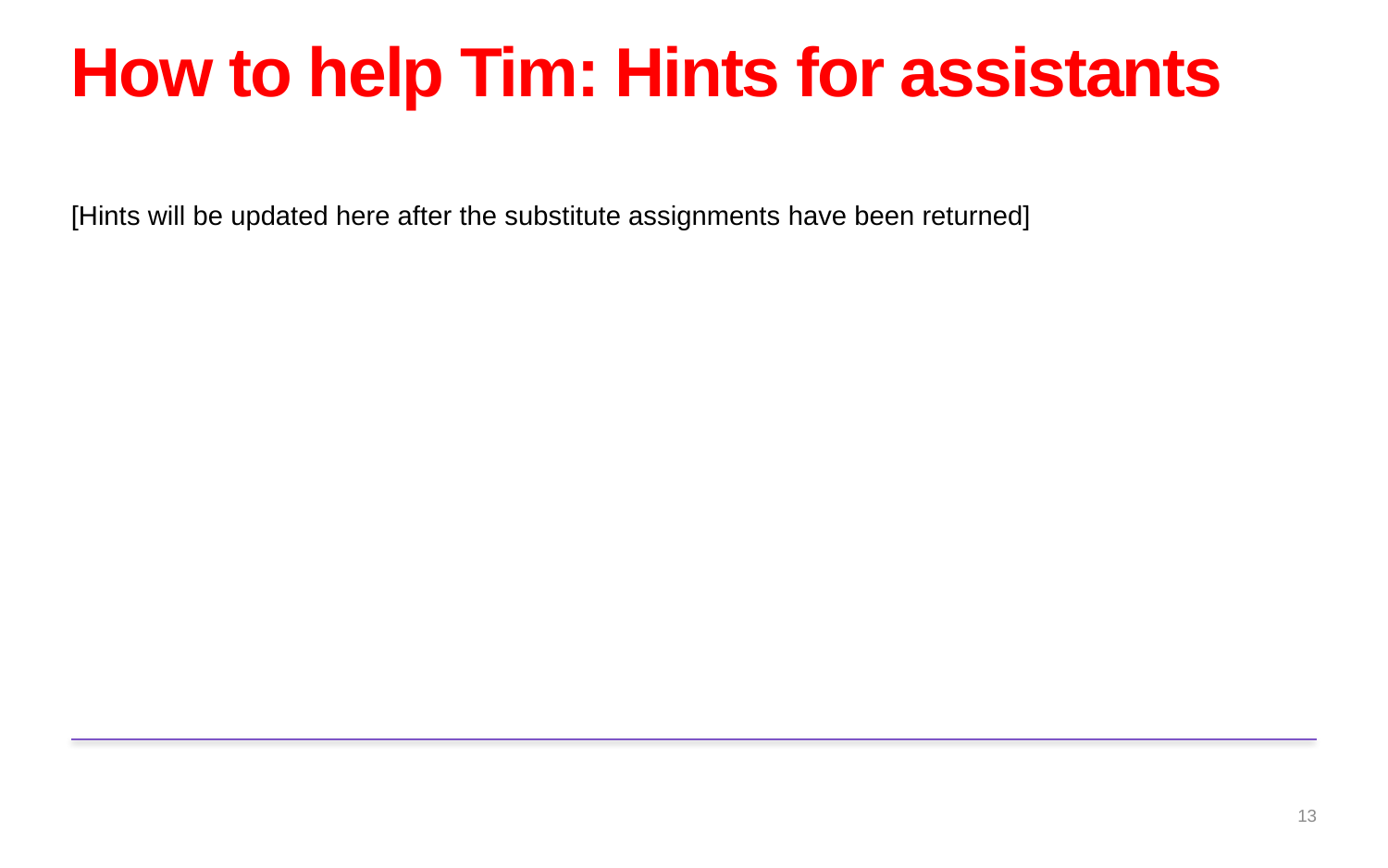

# How to help Tim: Hints for assistants
[Hints will be updated here after the substitute assignments have been returned]
13